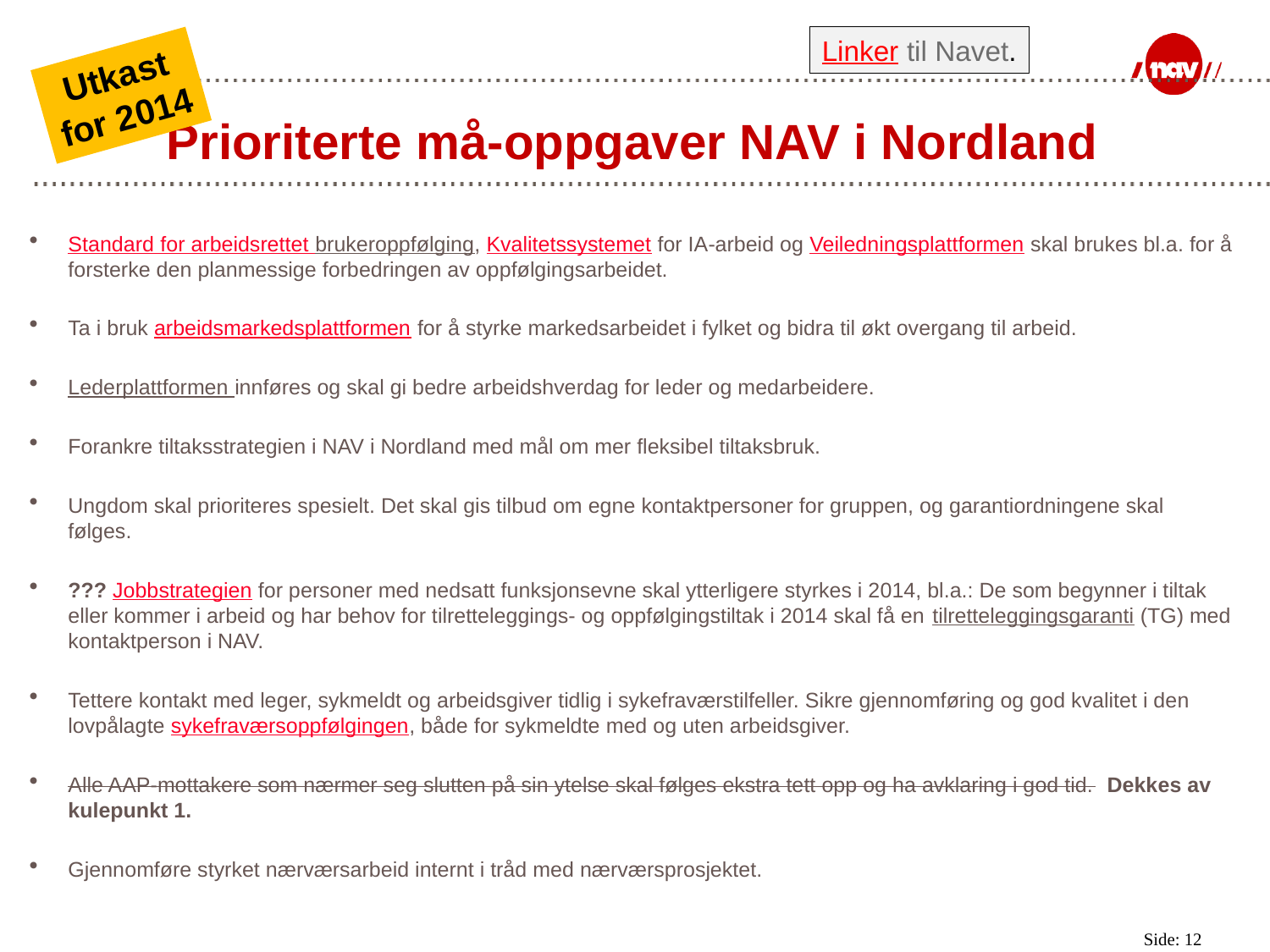

Linker til Navet.
Utkast
for 2014
# Prioriterte må-oppgaver NAV i Nordland

Standard for arbeidsrettet brukeroppfølging, Kvalitetssystemet for IA-arbeid og Veiledningsplattformen skal brukes bl.a. for å forsterke den planmessige forbedringen av oppfølgingsarbeidet.

Ta i bruk arbeidsmarkedsplattformen for å styrke markedsarbeidet i fylket og bidra til økt overgang til arbeid.

Lederplattformen innføres og skal gi bedre arbeidshverdag for leder og medarbeidere.

Forankre tiltaksstrategien i NAV i Nordland med mål om mer fleksibel tiltaksbruk.

Ungdom skal prioriteres spesielt. Det skal gis tilbud om egne kontaktpersoner for gruppen, og garantiordningene skal følges.

??? Jobbstrategien for personer med nedsatt funksjonsevne skal ytterligere styrkes i 2014, bl.a.: De som begynner i tiltak eller kommer i arbeid og har behov for tilretteleggings- og oppfølgingstiltak i 2014 skal få en tilretteleggingsgaranti (TG) med kontaktperson i NAV.

Tettere kontakt med leger, sykmeldt og arbeidsgiver tidlig i sykefraværstilfeller. Sikre gjennomføring og god kvalitet i den lovpålagte sykefraværsoppfølgingen, både for sykmeldte med og uten arbeidsgiver.

Alle AAP-mottakere som nærmer seg slutten på sin ytelse skal følges ekstra tett opp og ha avklaring i god tid.  Dekkes av kulepunkt 1.

Gjennomføre styrket nærværsarbeid internt i tråd med nærværsprosjektet.